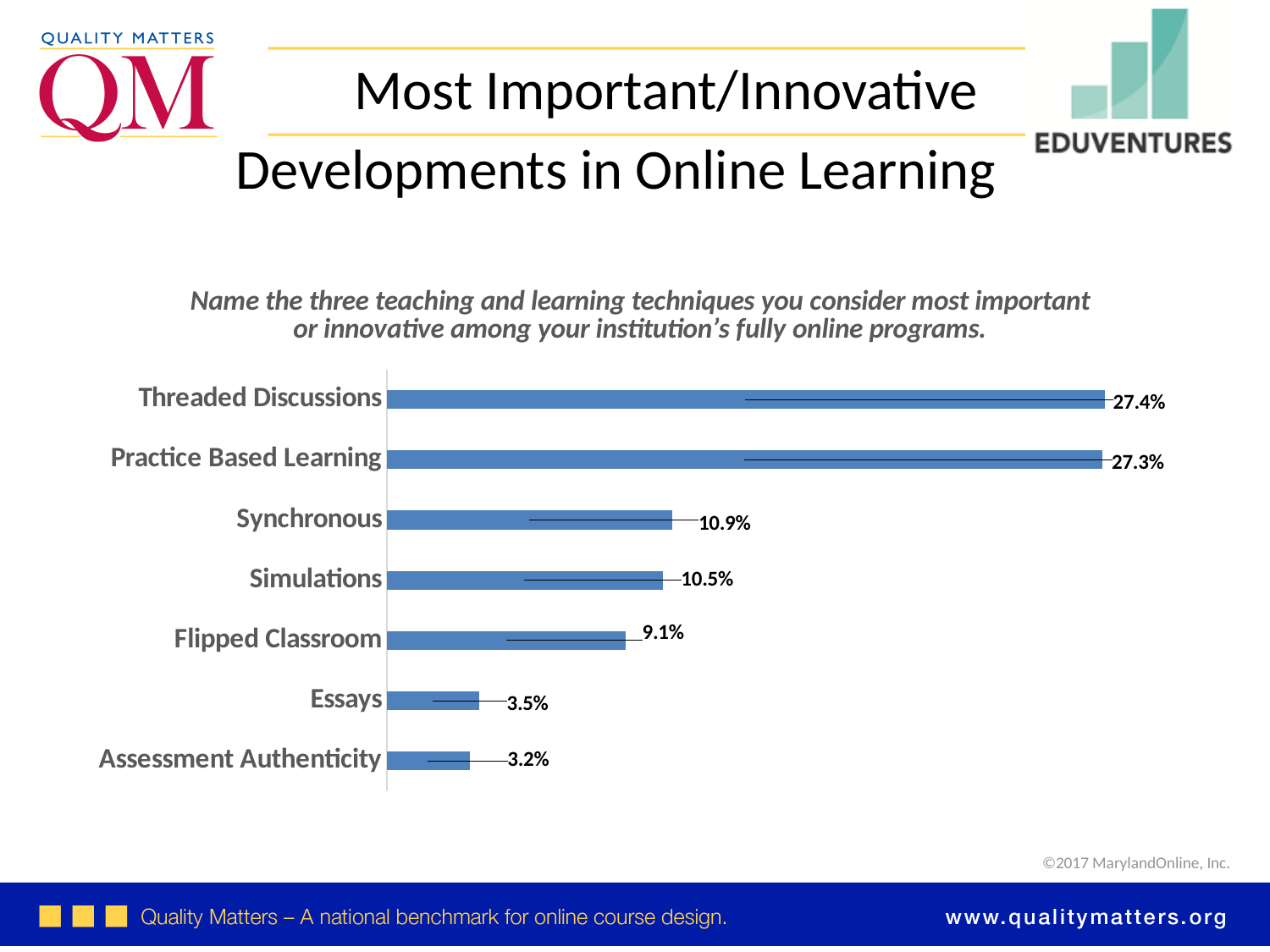

Most Important/Innovative
Developments in Online Learning

### Chart: Name the three teaching and learning techniques you consider most important or innovative among your institution’s fully online programs.

| Category | Series 1 |
|---|---|
| Assessment Authenticity | 0.031578947368421 |
| Essays | 0.0350877192982456 |
| Flipped Classroom | 0.0912280701754386 |
| Simulations | 0.105263157894737 |
| Synchronous | 0.108771929824561 |
| Practice Based Learning | 0.273 |
| Threaded Discussions | 0.274 |